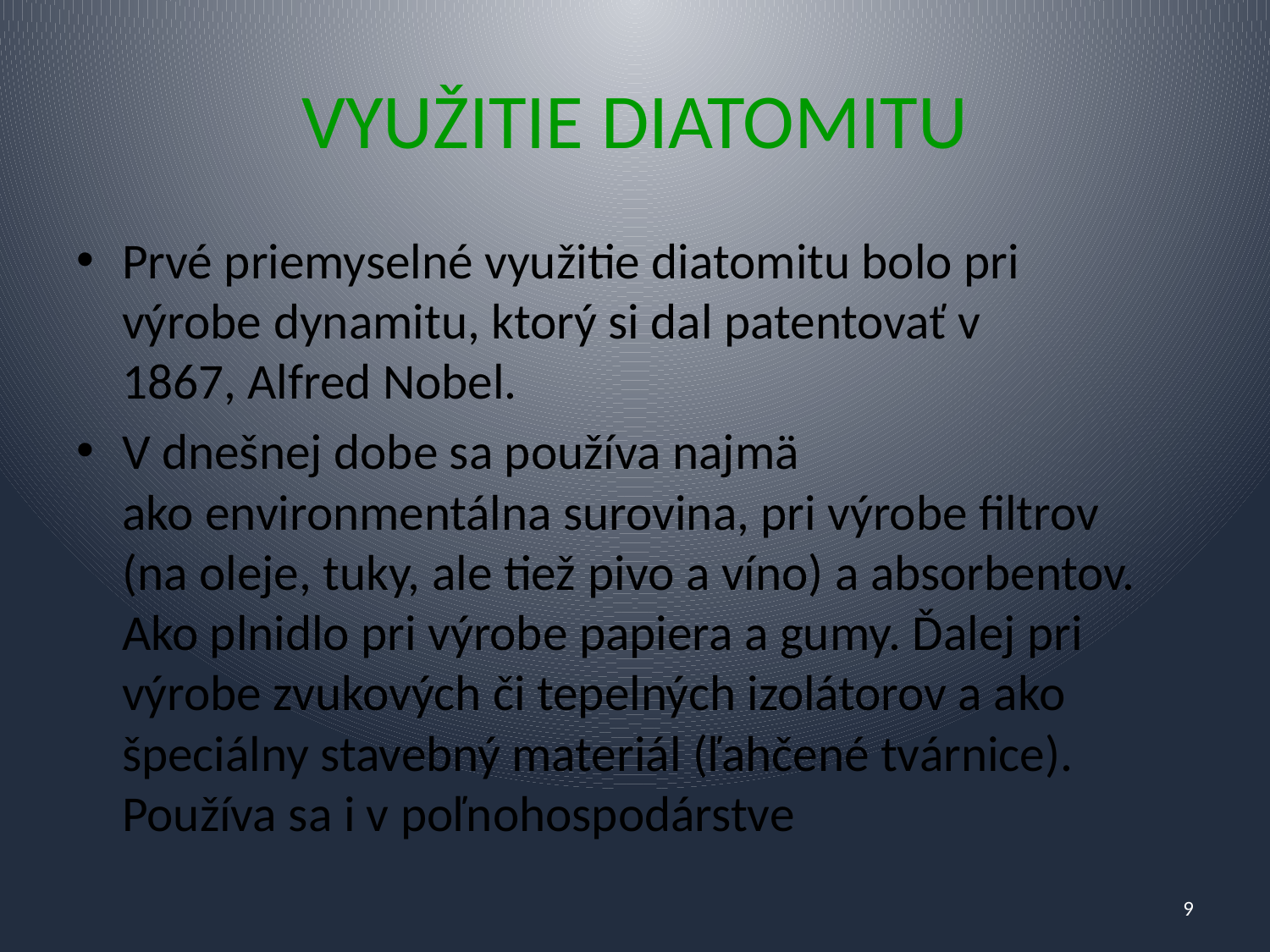

# VYUŽITIE DIATOMITU
Prvé priemyselné využitie diatomitu bolo pri výrobe dynamitu, ktorý si dal patentovať v 1867, Alfred Nobel.
V dnešnej dobe sa používa najmä ako environmentálna surovina, pri výrobe filtrov (na oleje, tuky, ale tiež pivo a víno) a absorbentov. Ako plnidlo pri výrobe papiera a gumy. Ďalej pri výrobe zvukových či tepelných izolátorov a ako špeciálny stavebný materiál (ľahčené tvárnice). Používa sa i v poľnohospodárstve
9